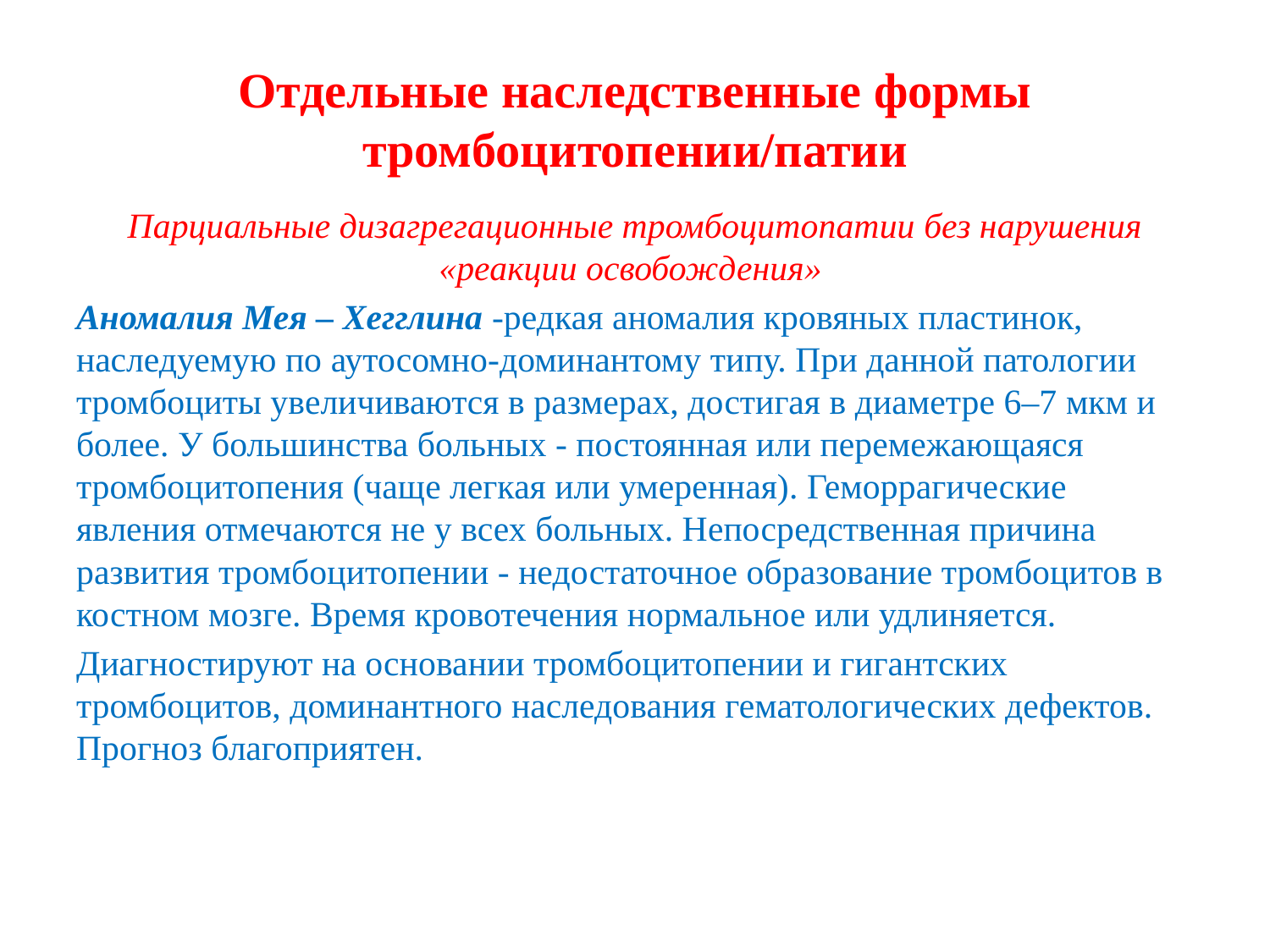

# Отдельные наследственные формы тромбоцитопении/патии
Парциальные дизагрегационные тромбоцитопатии без нарушения «реакции освобождения»
Аномалия Мея – Хегглина -редкая аномалия кровяных пластинок, наследуемую по аутосомно‑доминантому типу. При данной патологии тромбоциты увеличиваются в размерах, достигая в диаметре 6–7 мкм и более. У большинства больных - постоянная или перемежающаяся тромбоцитопения (чаще легкая или умеренная). Геморрагические явления отмечаются не у всех больных. Непосредственная причина развития тромбоцитопении - недостаточное образование тромбоцитов в костном мозге. Время кровотечения нормальное или удлиняется.
Диагностируют на основании тромбоцитопении и гигантских тромбоцитов, доминантного наследования гематологических дефектов. Прогноз благоприятен.